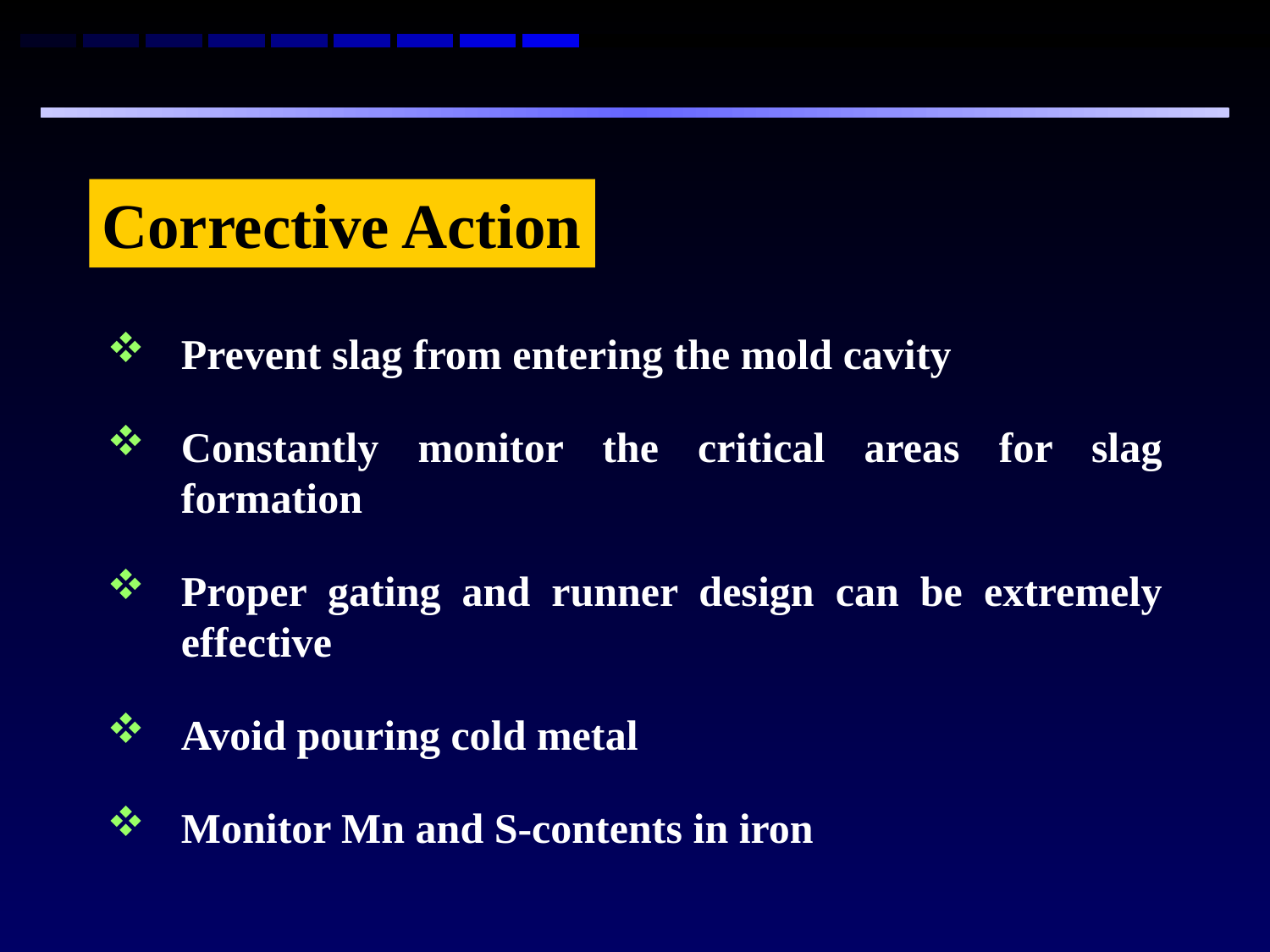

Corrective Action
Prevent slag from entering the mold cavity
Constantly monitor the critical areas for slag formation
Proper gating and runner design can be extremely effective
Avoid pouring cold metal
Monitor Mn and S-contents in iron